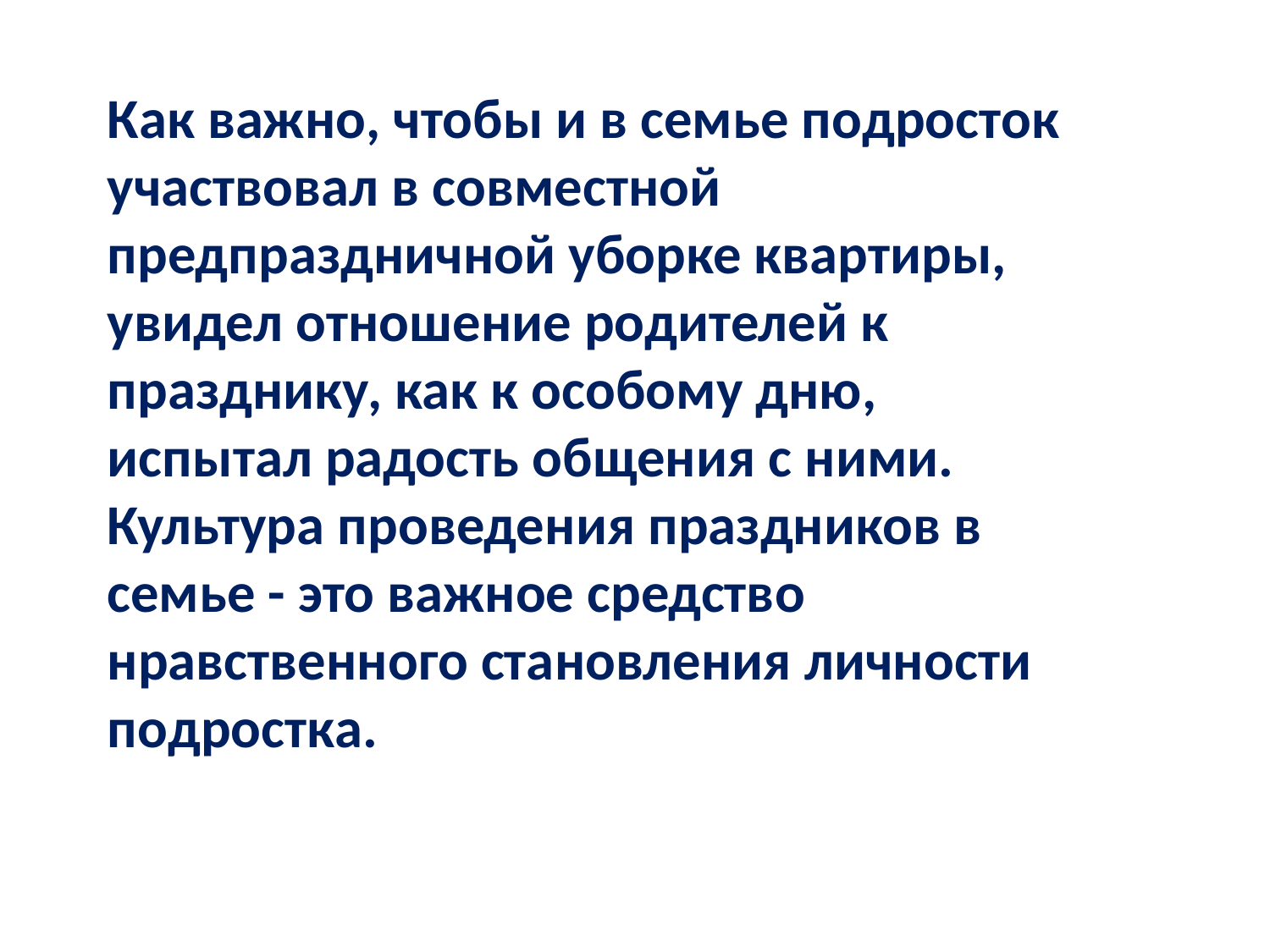

Как важно, чтобы и в семье подросток участвовал в совместной предпраздничной уборке квартиры, увидел отношение родителей к празднику, как к особому дню, испытал радость общения с ними. Культура проведения праздников в семье - это важное средство нравственного становления личности подростка.